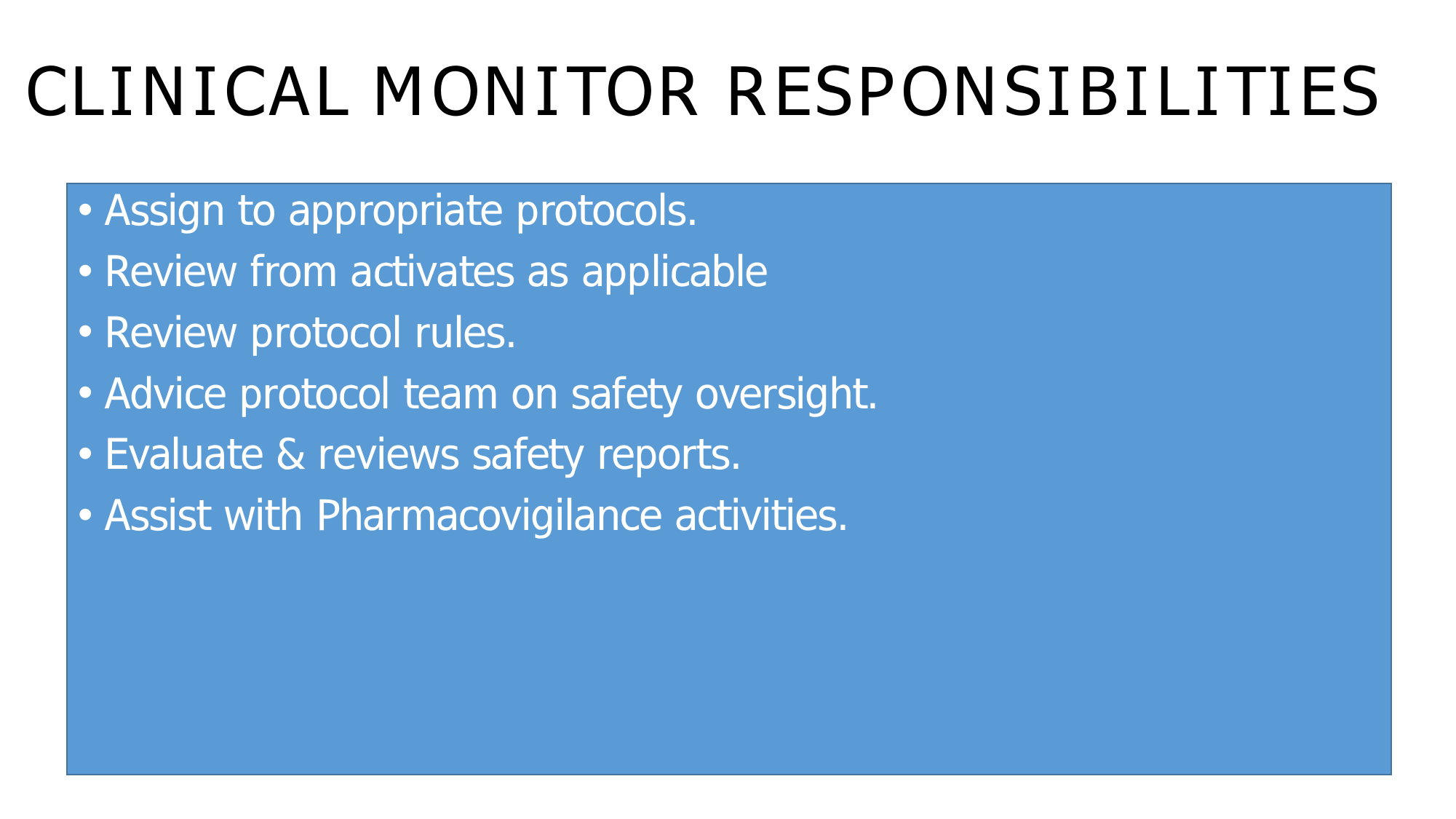

# CLINICAL MONITOR RESPONSIBILITIES
Assign to appropriate protocols.
Review from activates as applicable
Review protocol rules.
Advice protocol team on safety oversight.
Evaluate & reviews safety reports.
Assist with Pharmacovigilance activities.